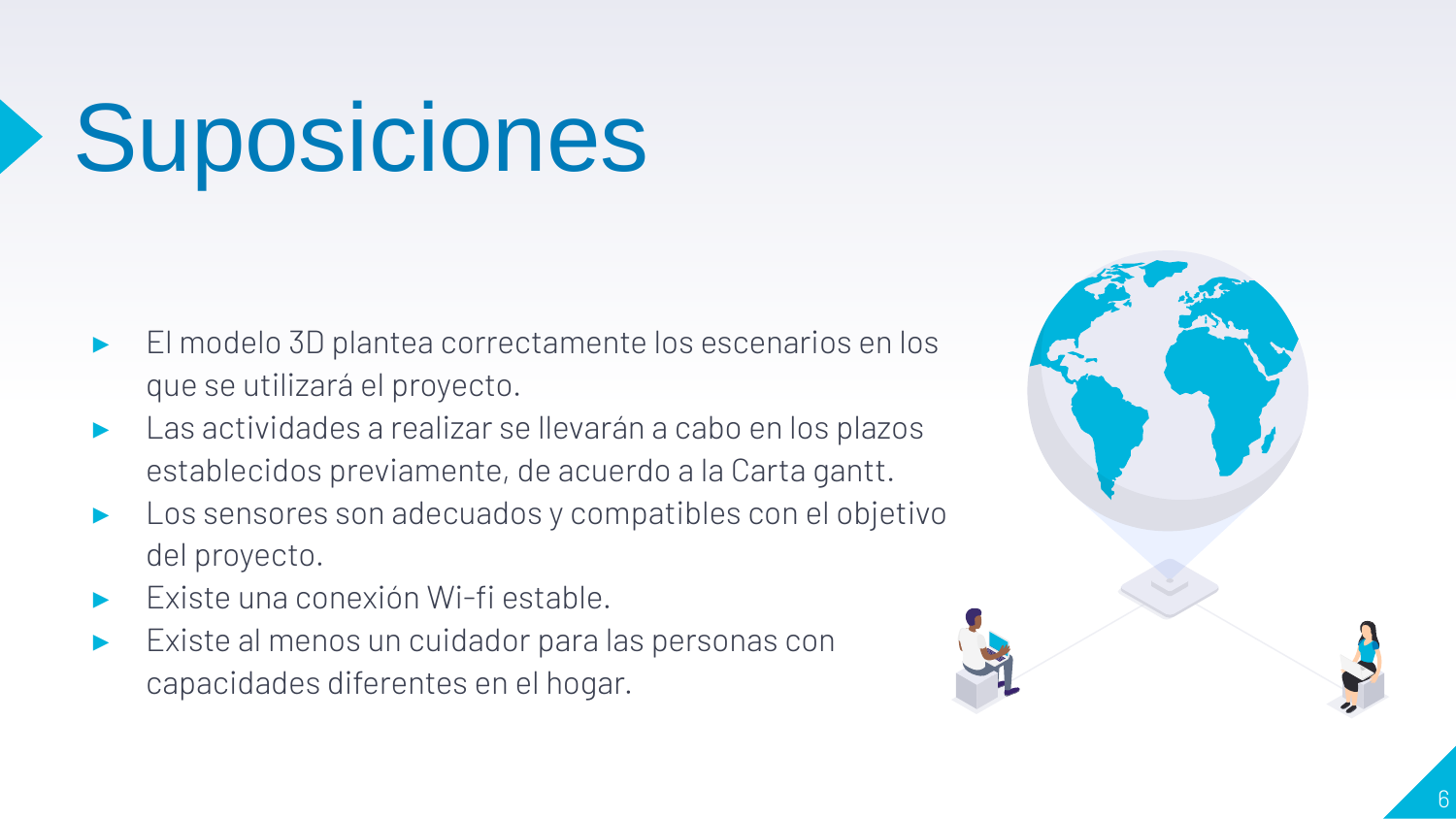

# Suposiciones

El modelo 3D plantea correctamente los escenarios en los que se utilizará el proyecto.
Las actividades a realizar se llevarán a cabo en los plazos establecidos previamente, de acuerdo a la Carta gantt.
Los sensores son adecuados y compatibles con el objetivo del proyecto.
Existe una conexión Wi-fi estable.
Existe al menos un cuidador para las personas con capacidades diferentes en el hogar.
6